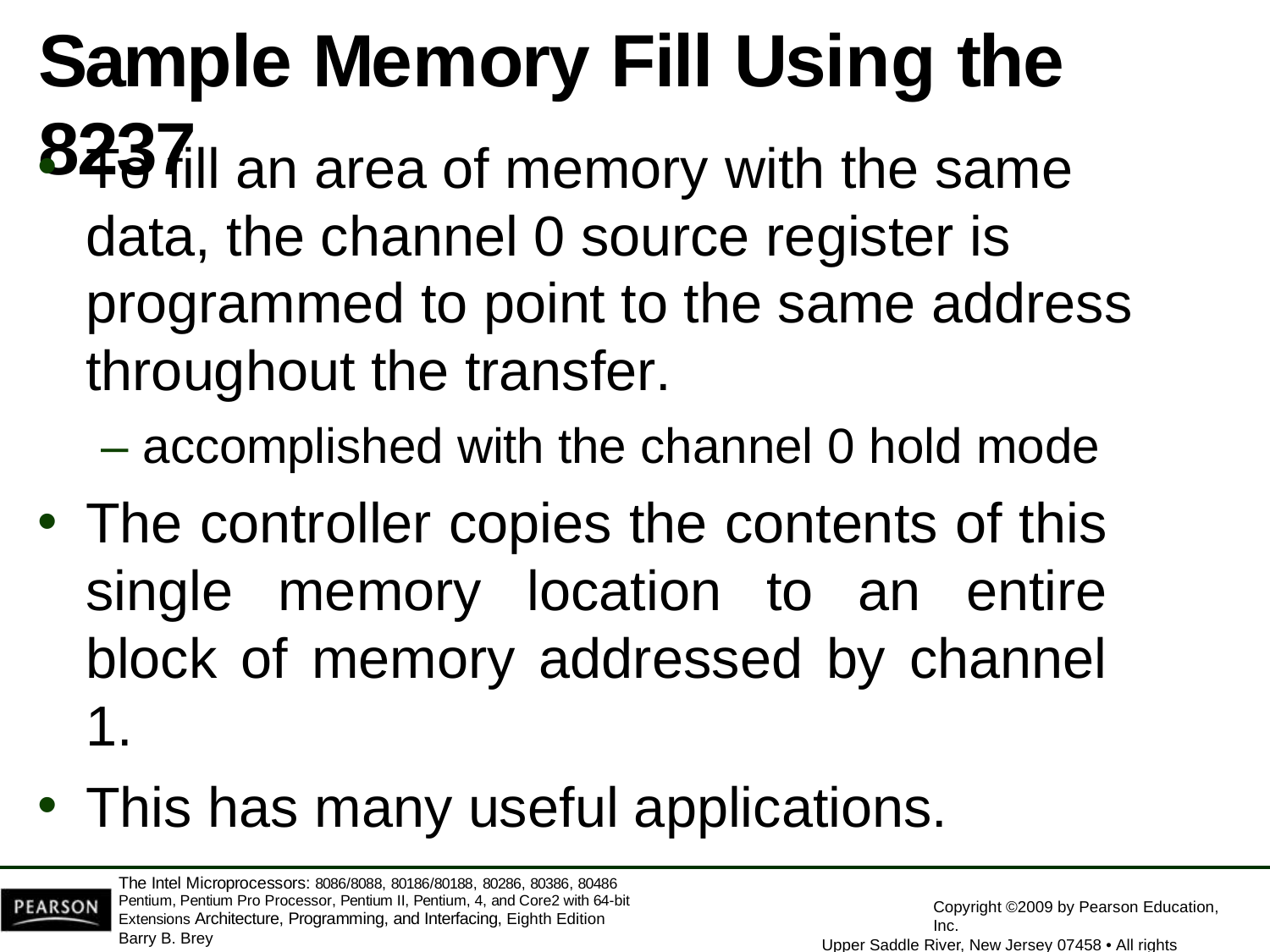

# Sample Memory Fill Using the 8237
To fill an area of memory with the same data, the channel 0 source register is programmed to point to the same address throughout the transfer.

– accomplished with the channel 0 hold mode

The controller copies the contents of this single memory location to an entire block of memory addressed by channel 1.

This has many useful applications.
The Intel Microprocessors: 8086/8088, 80186/80188, 80286, 80386, 80486 Pentium, Pentium Pro Processor, Pentium II, Pentium, 4, and Core2 with 64-bit Extensions Architecture, Programming, and Interfacing, Eighth Edition
Barry B. Brey

Copyright ©2009 by Pearson Education, Inc.
Upper Saddle River, New Jersey 07458 • All rights reserved.